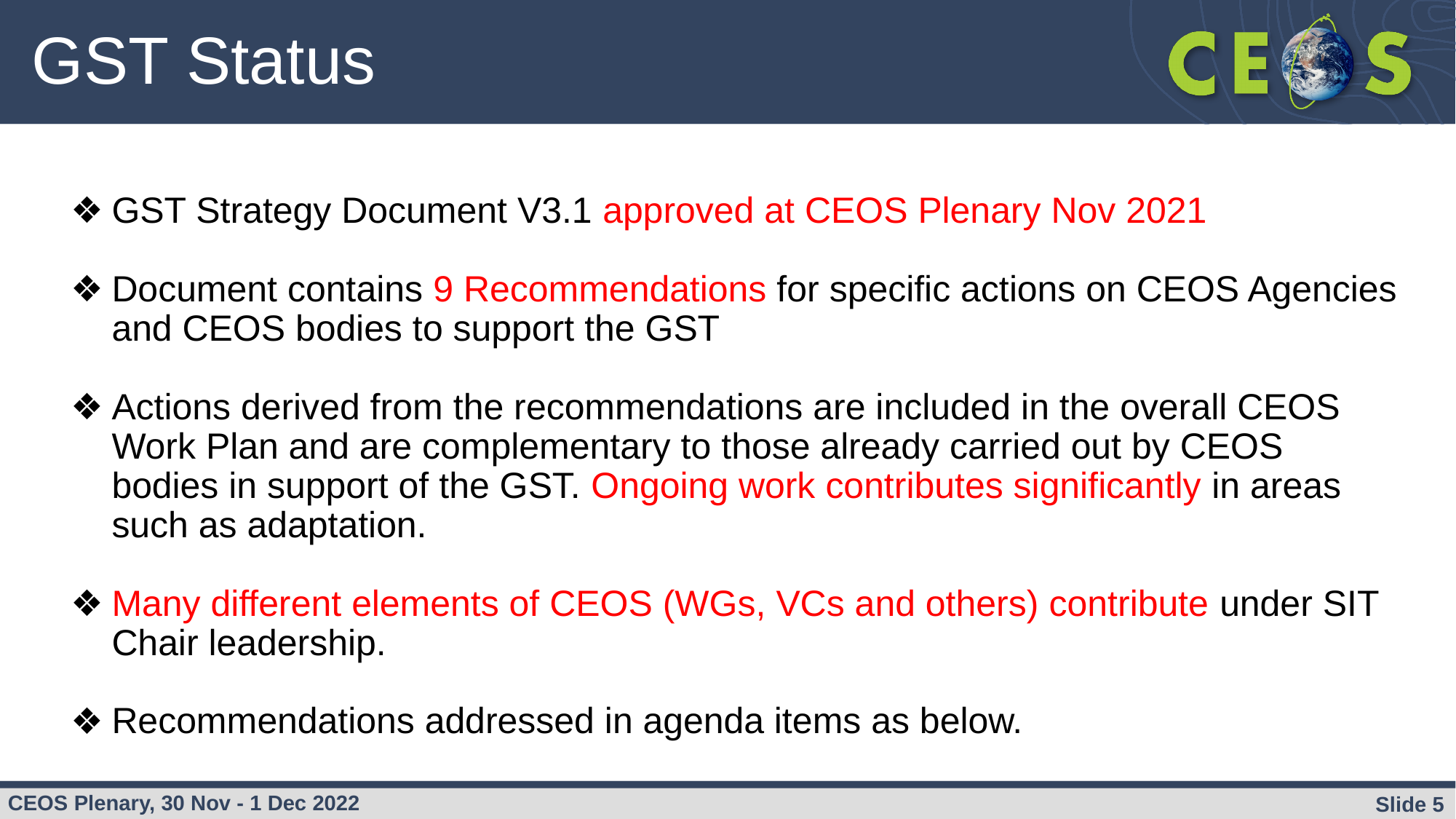

# GST Status
GST Strategy Document V3.1 approved at CEOS Plenary Nov 2021

Document contains 9 Recommendations for specific actions on CEOS Agencies and CEOS bodies to support the GST

Actions derived from the recommendations are included in the overall CEOS Work Plan and are complementary to those already carried out by CEOS bodies in support of the GST. Ongoing work contributes significantly in areas such as adaptation.

Many different elements of CEOS (WGs, VCs and others) contribute under SIT Chair leadership.

Recommendations addressed in agenda items as below.